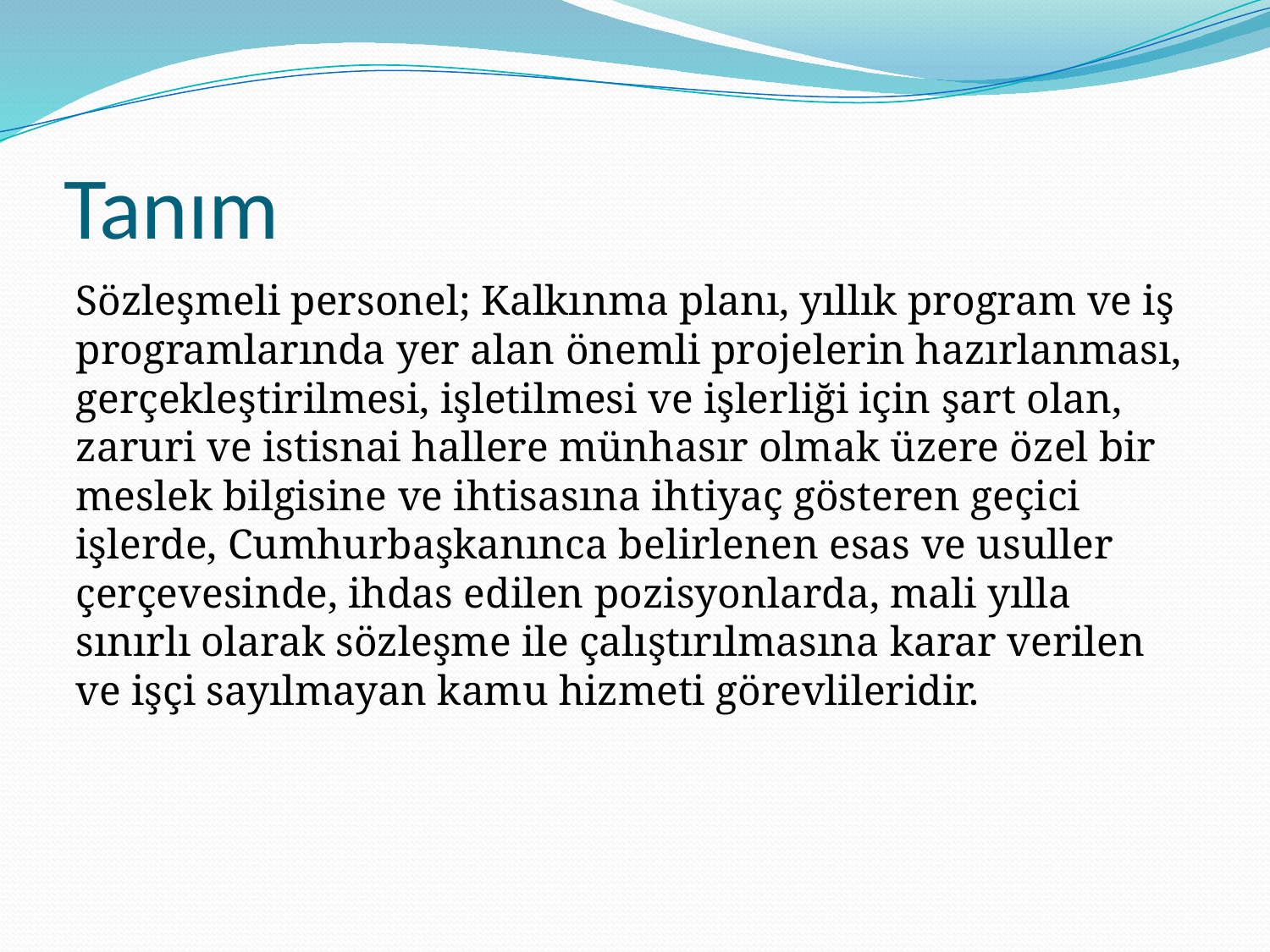

# Tanım
Sözleşmeli personel; Kalkınma planı, yıllık program ve iş programlarında yer alan önemli projelerin hazırlanması, gerçekleştirilmesi, işletilmesi ve işlerliği için şart olan, zaruri ve istisnai hallere münhasır olmak üzere özel bir meslek bilgisine ve ihtisasına ihtiyaç gösteren geçici işlerde, Cumhurbaşkanınca belirlenen esas ve usuller çerçevesinde, ihdas edilen pozisyonlarda, mali yılla sınırlı olarak sözleşme ile çalıştırılmasına karar verilen ve işçi sayılmayan kamu hizmeti görevlileridir.